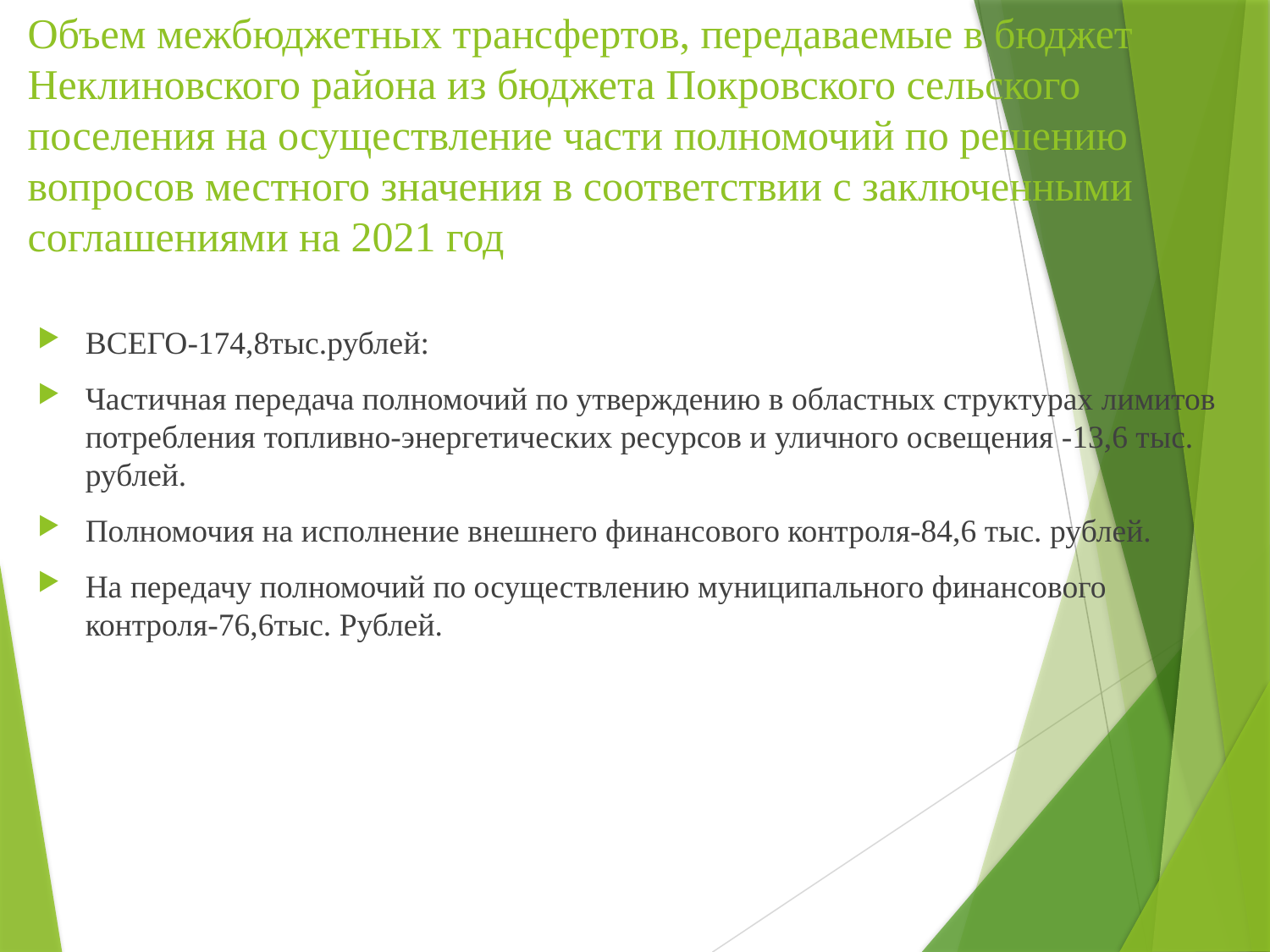

# Объем межбюджетных трансфертов, передаваемые в бюджет Неклиновского района из бюджета Покровского сельского поселения на осуществление части полномочий по решению вопросов местного значения в соответствии с заключенными соглашениями на 2021 год
ВСЕГО-174,8тыс.рублей:
Частичная передача полномочий по утверждению в областных структурах лимитов потребления топливно-энергетических ресурсов и уличного освещения -13,6 тыс. рублей.
Полномочия на исполнение внешнего финансового контроля-84,6 тыс. рублей.
На передачу полномочий по осуществлению муниципального финансового контроля-76,6тыс. Рублей.